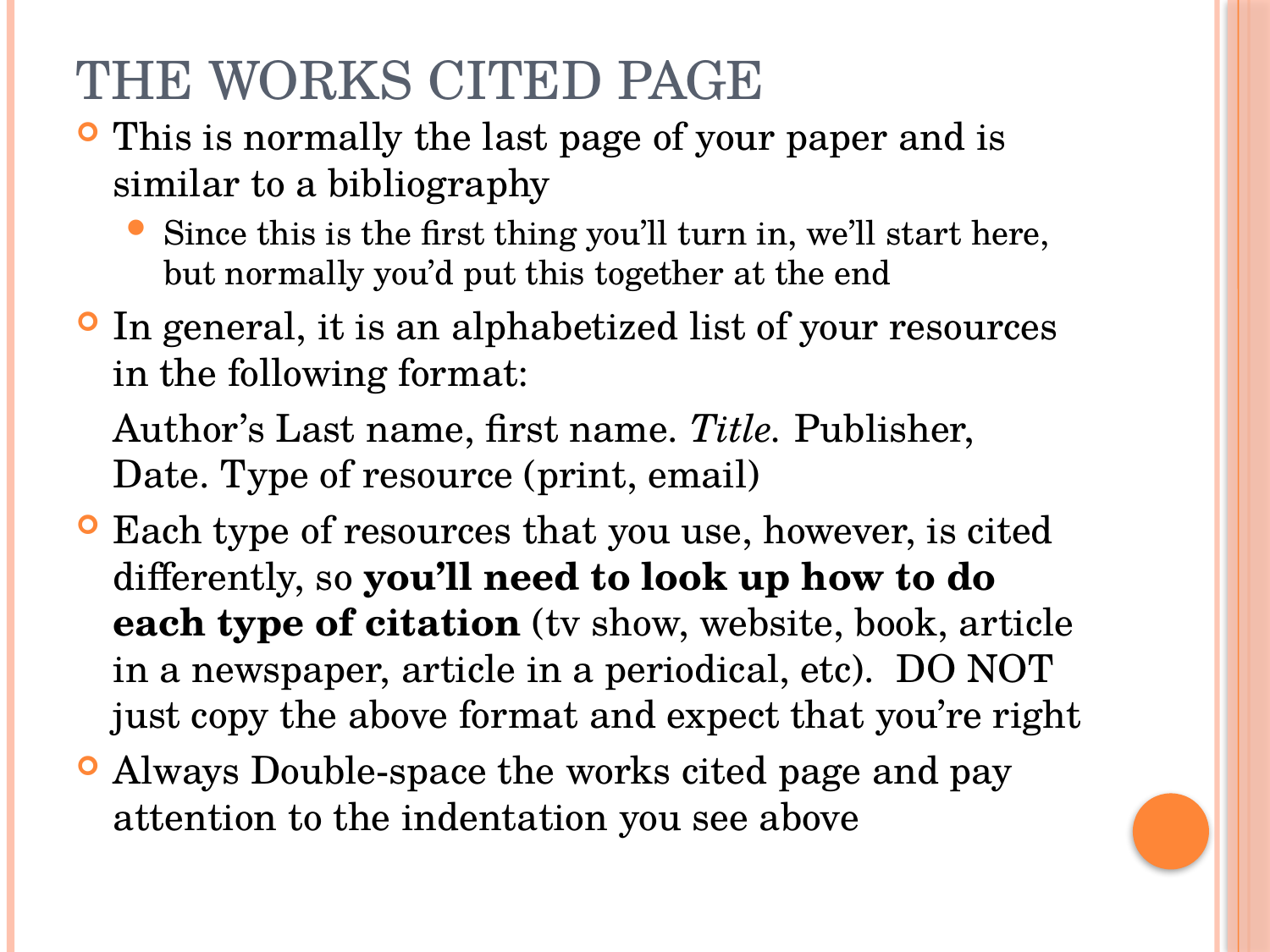

# The Works Cited Page
This is normally the last page of your paper and is similar to a bibliography
Since this is the first thing you’ll turn in, we’ll start here, but normally you’d put this together at the end
In general, it is an alphabetized list of your resources in the following format:
	Author’s Last name, first name. Title. Publisher,  	Date. Type of resource (print, email)
Each type of resources that you use, however, is cited differently, so you’ll need to look up how to do each type of citation (tv show, website, book, article in a newspaper, article in a periodical, etc).  DO NOT just copy the above format and expect that you’re right
Always Double-space the works cited page and pay attention to the indentation you see above